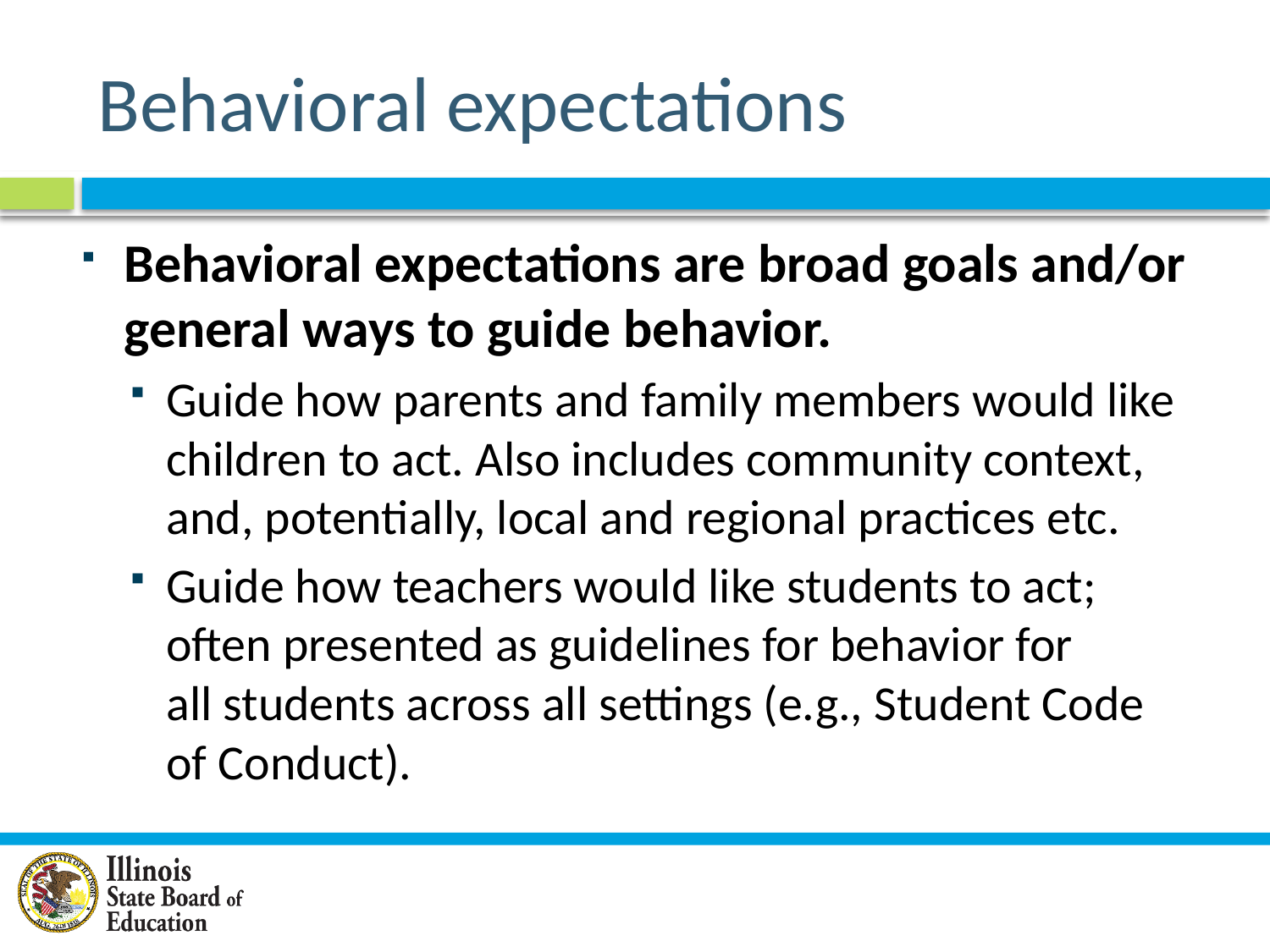

# Behavioral expectations
Behavioral expectations are broad goals and/or general ways to guide behavior.
Guide how parents and family members would like children to act. Also includes community context, and, potentially, local and regional practices etc.
Guide how teachers would like students to act;
often presented as guidelines for behavior for
all students across all settings (e.g., Student Code of Conduct).